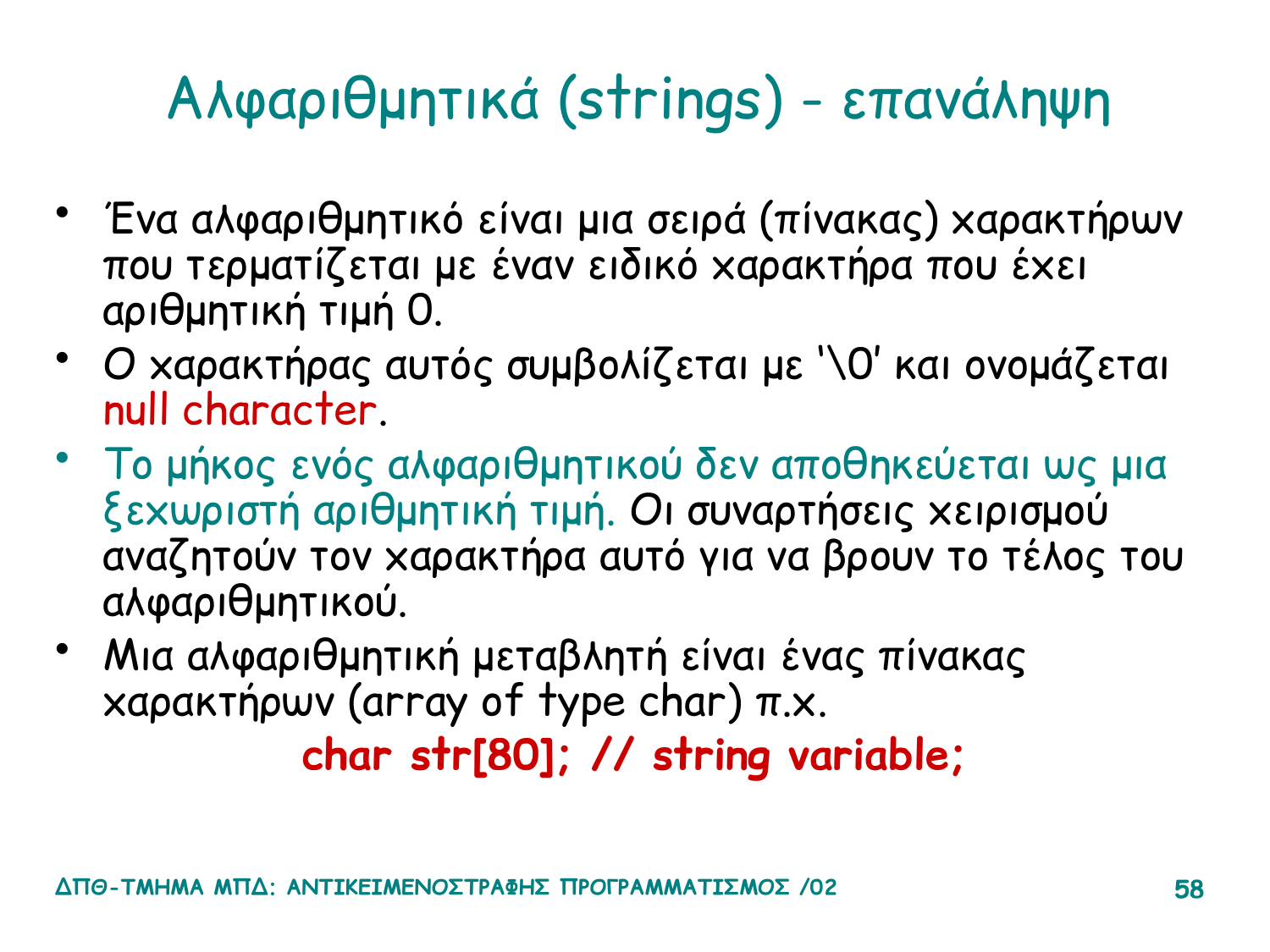

# Αλφαριθμητικά (strings) - επανάληψη
Ένα αλφαριθμητικό είναι μια σειρά (πίνακας) χαρακτήρων που τερματίζεται με έναν ειδικό χαρακτήρα που έχει αριθμητική τιμή 0.
Ο χαρακτήρας αυτός συμβολίζεται με ‘\0’ και ονομάζεται null character.
Το μήκος ενός αλφαριθμητικού δεν αποθηκεύεται ως μια ξεχωριστή αριθμητική τιμή. Οι συναρτήσεις χειρισμού αναζητούν τον χαρακτήρα αυτό για να βρουν το τέλος του αλφαριθμητικού.
Μια αλφαριθμητική μεταβλητή είναι ένας πίνακας χαρακτήρων (array of type char) π.χ.
char str[80]; // string variable;

ΔΠΘ-ΤΜΗΜΑ ΜΠΔ: ΑΝΤΙΚΕΙΜΕΝΟΣΤΡΑΦΗΣ ΠΡΟΓΡΑΜΜΑΤΙΣΜΟΣ /02
58